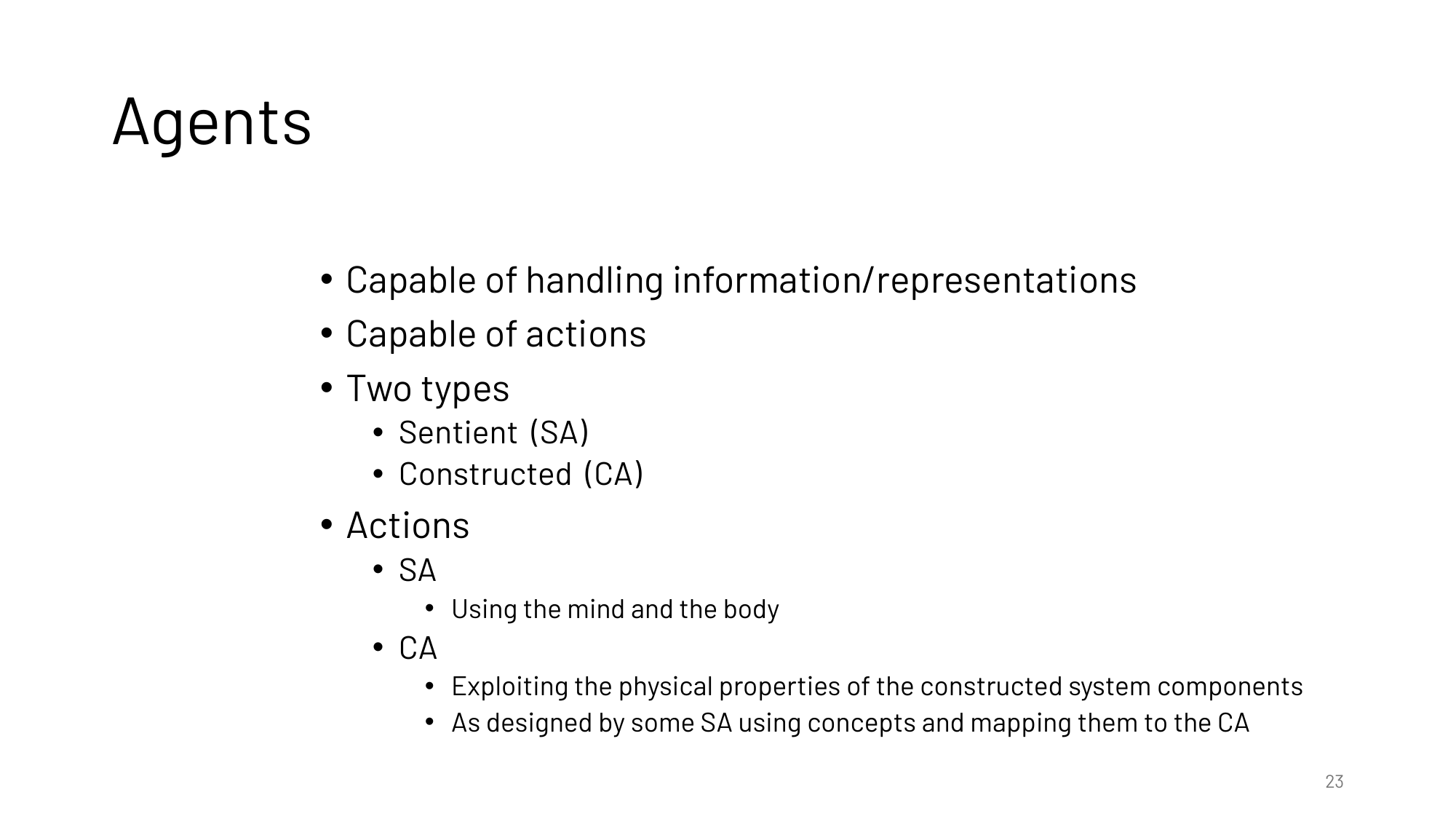

# Agents
Capable of handling information/representations
Capable of actions
Two types
Sentient  (SA)
Constructed  (CA)
Actions
SA
Using the mind and the body
CA
Exploiting the physical properties of the constructed system components
As designed by some SA using concepts and mapping them to the CA
23